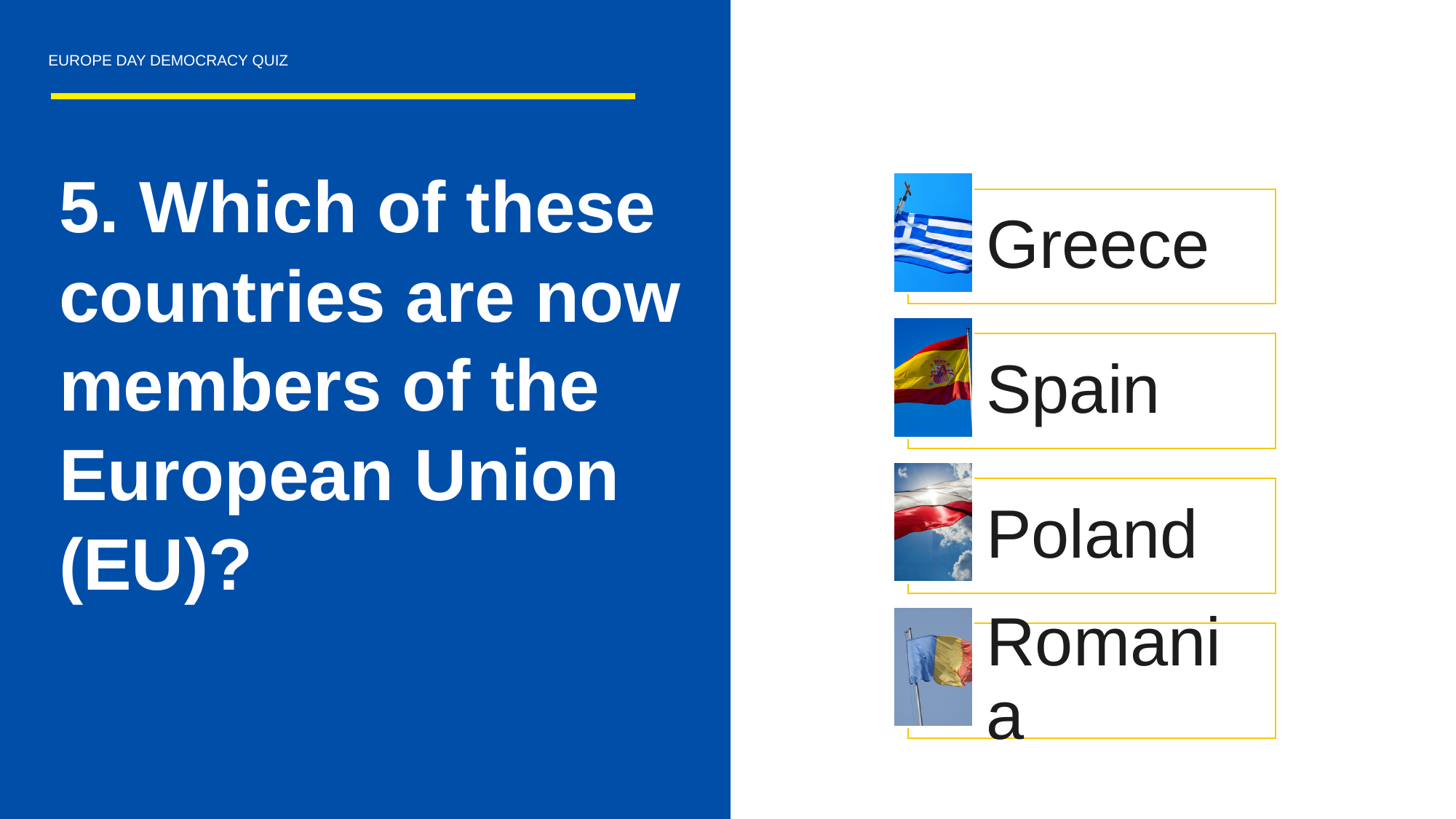

EUROPE DAY DEMOCRACY QUIZ
Greece
Spain
Poland
Romania
5. Which of these countries are now members of the European Union (EU)?